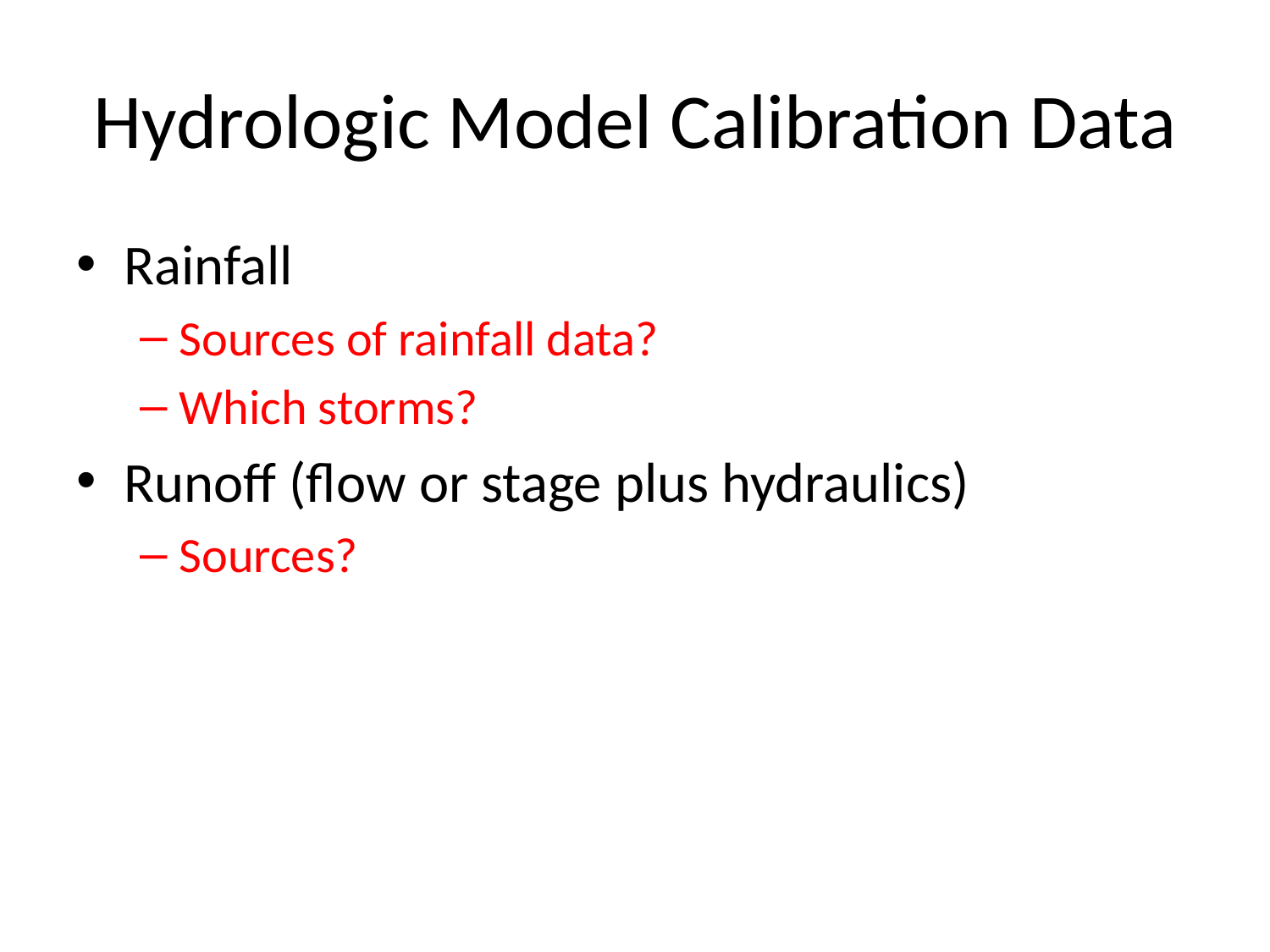

# Hydrologic Model Calibration Data
Rainfall
Sources of rainfall data?
Which storms?
Runoff (flow or stage plus hydraulics)
Sources?